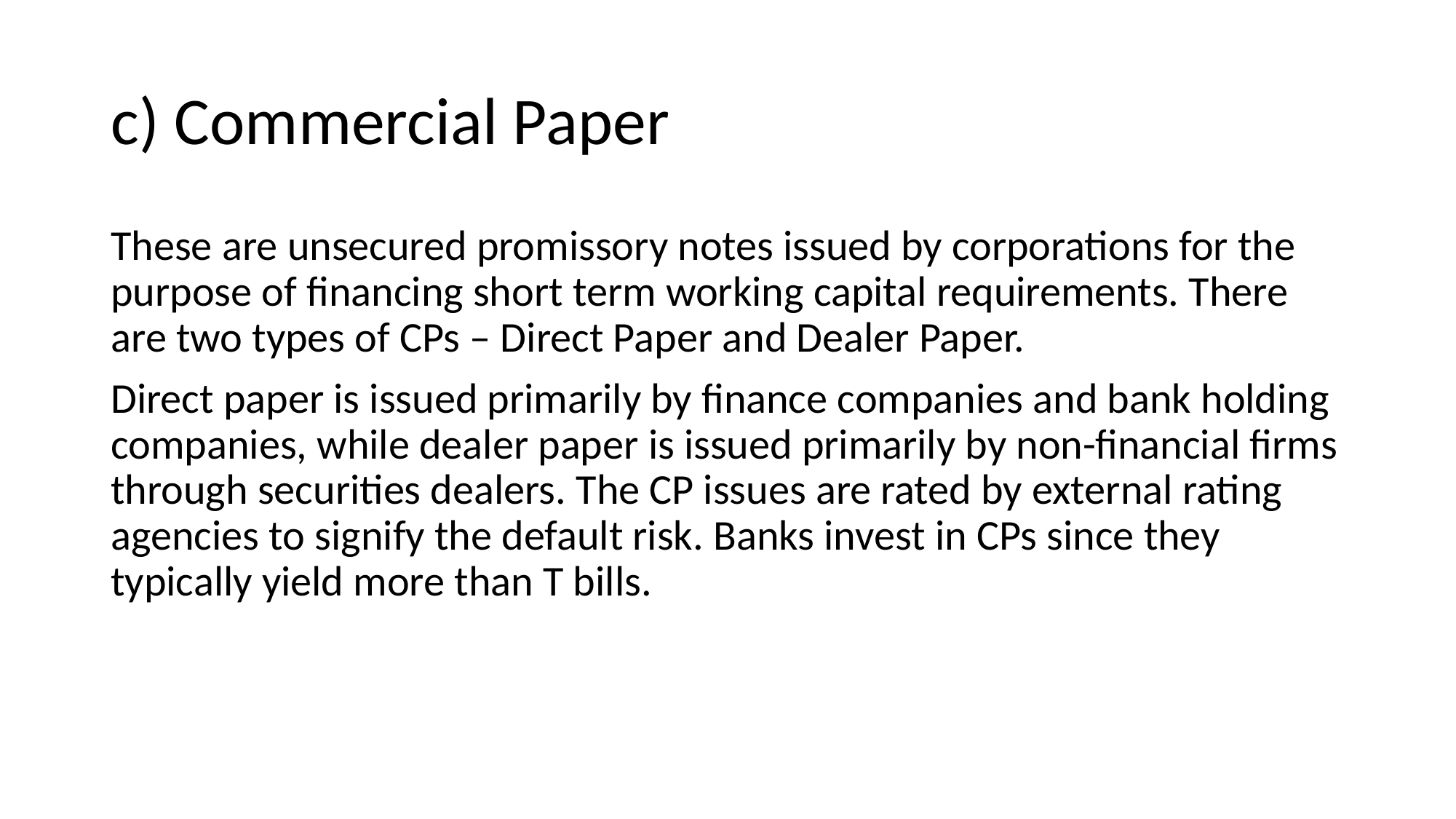

# c) Commercial Paper
These are unsecured promissory notes issued by corporations for the purpose of financing short term working capital requirements. There are two types of CPs – Direct Paper and Dealer Paper.
Direct paper is issued primarily by finance companies and bank holding companies, while dealer paper is issued primarily by non-financial firms through securities dealers. The CP issues are rated by external rating agencies to signify the default risk. Banks invest in CPs since they typically yield more than T bills.